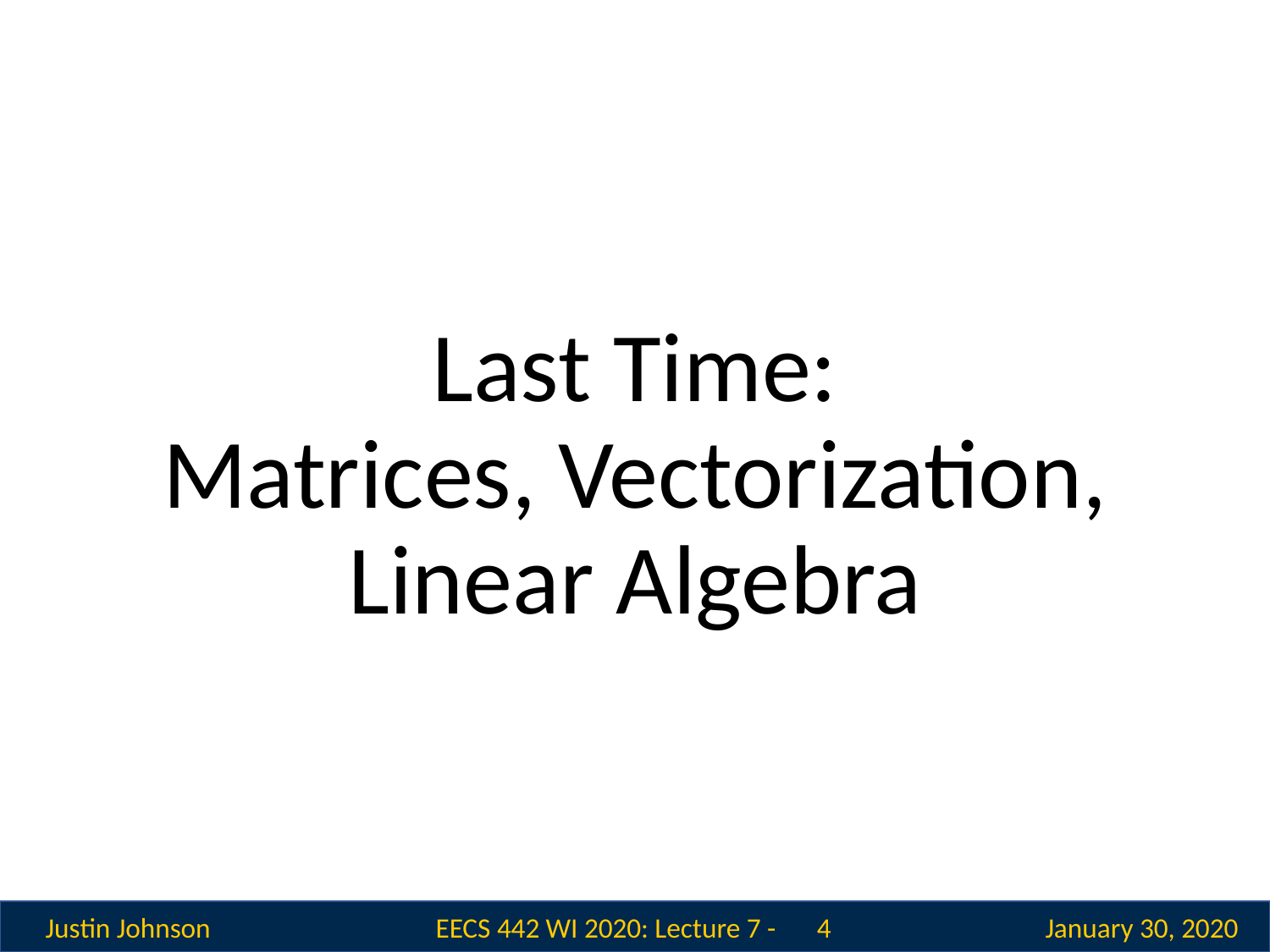

# Last Time: Matrices, Vectorization, Linear Algebra
  4